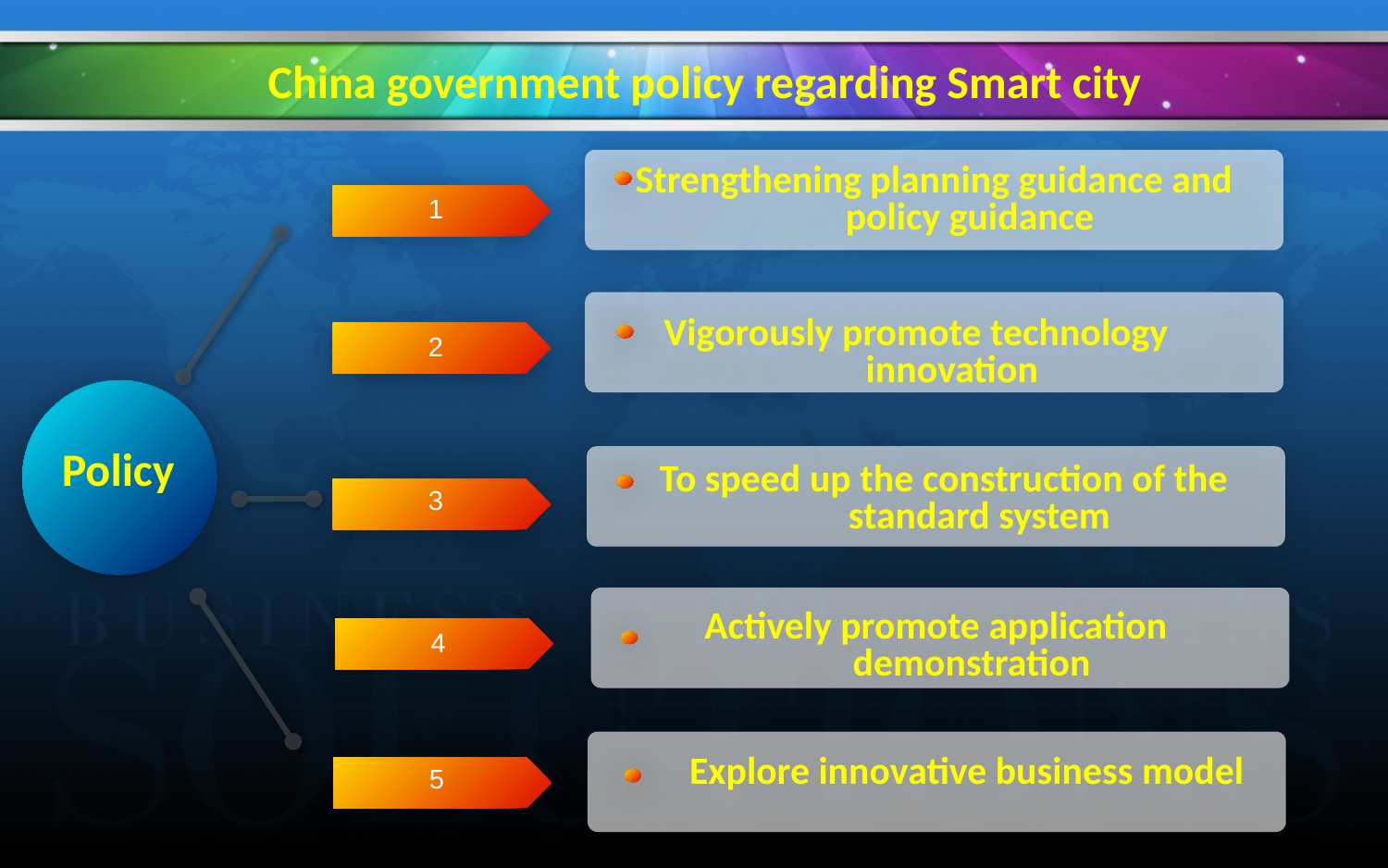

China government policy regarding Smart city
Strengthening planning guidance and policy guidance

1

Vigorously promote technology innovation

2

Policy

To speed up the construction of the standard system

3

Actively promote application demonstration

4

Explore innovative business model

5